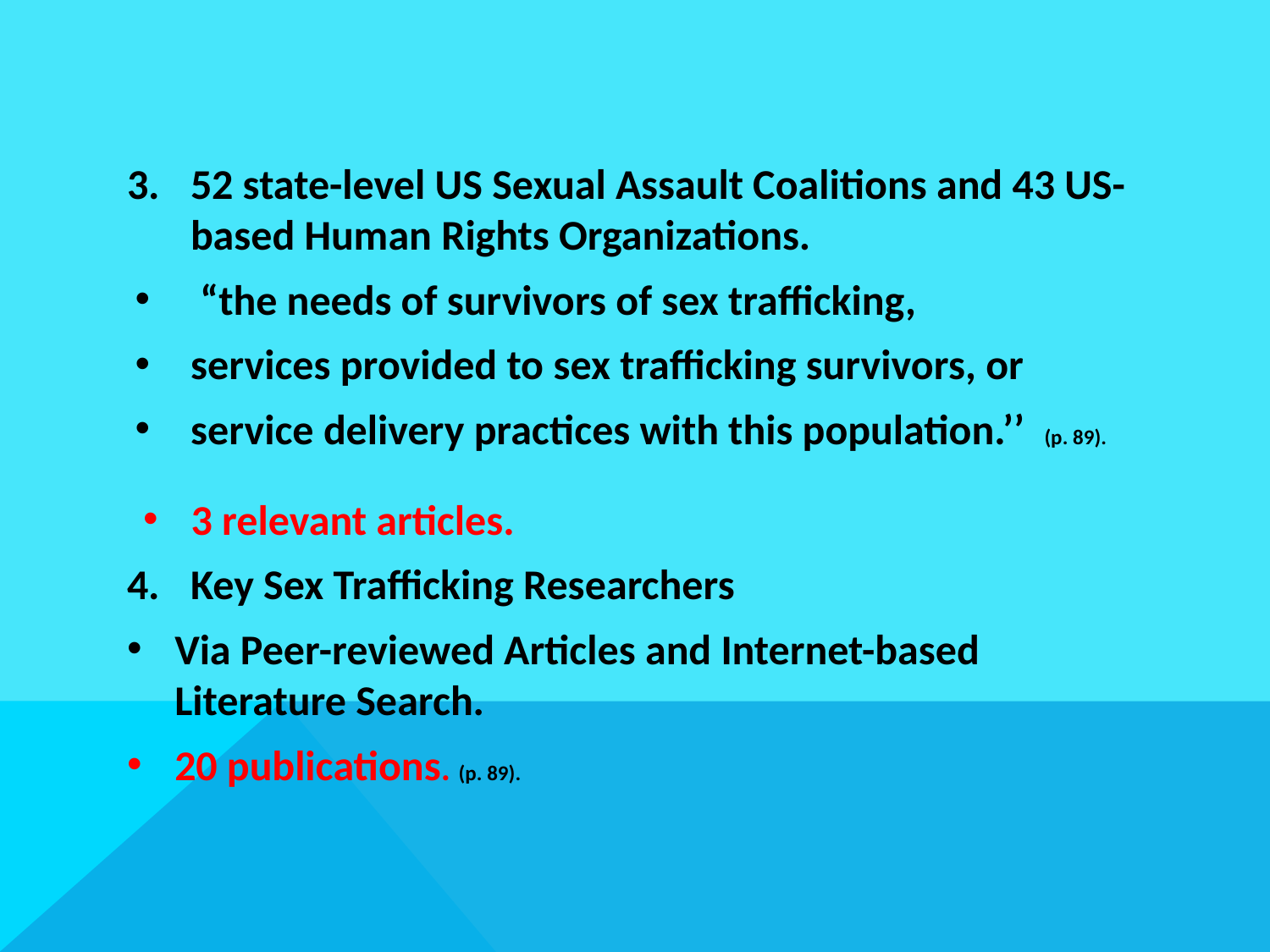

52 state-level US Sexual Assault Coalitions and 43 US-based Human Rights Organizations.
 “the needs of survivors of sex trafficking,
services provided to sex trafficking survivors, or
service delivery practices with this population.’’  (p. 89).
3 relevant articles.
Key Sex Trafficking Researchers
Via Peer-reviewed Articles and Internet-based Literature Search.
20 publications. (p. 89).